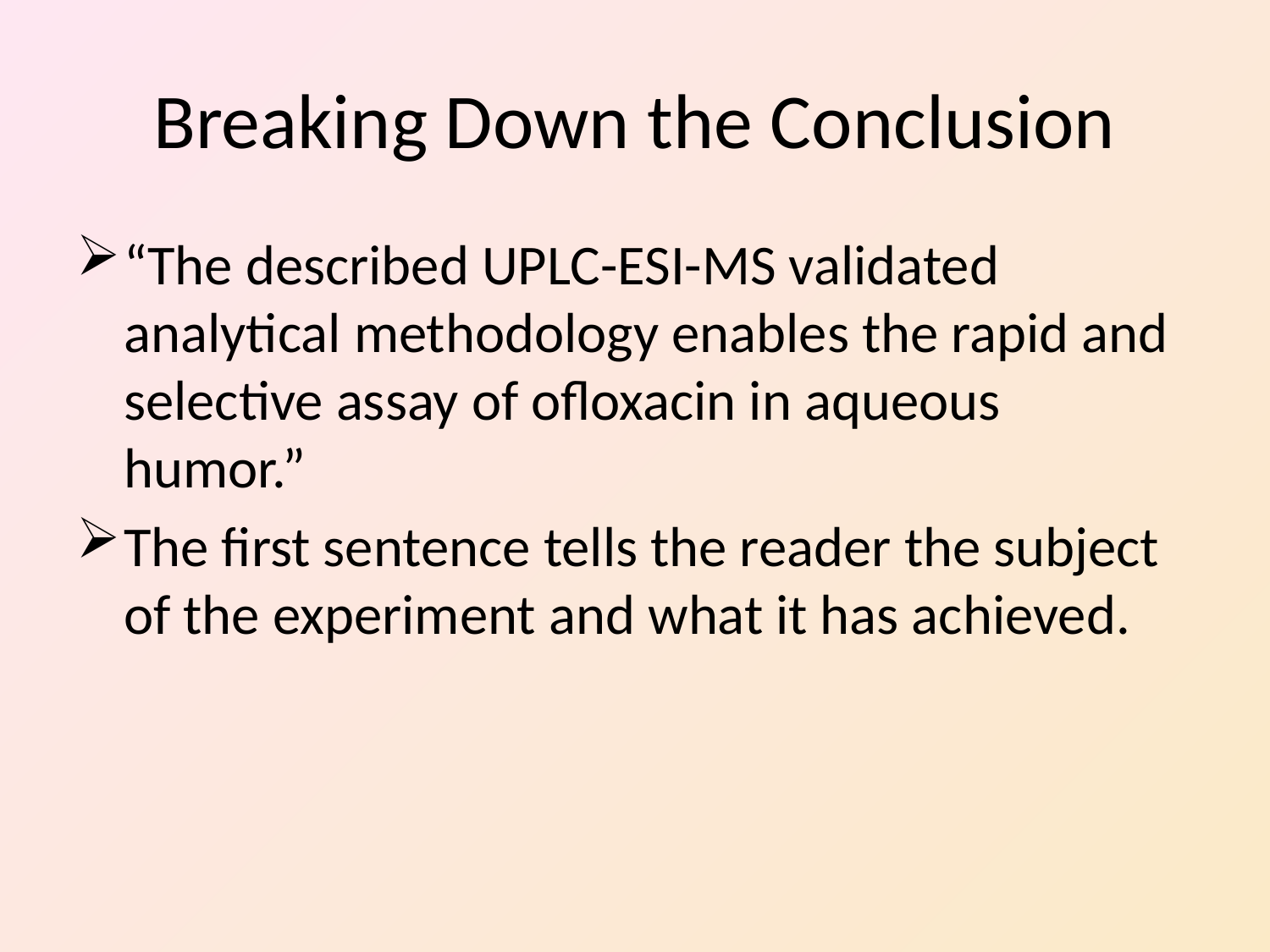

# Breaking Down the Conclusion
“The described UPLC-ESI-MS validated analytical methodology enables the rapid and selective assay of ofloxacin in aqueous humor.”
The first sentence tells the reader the subject of the experiment and what it has achieved.